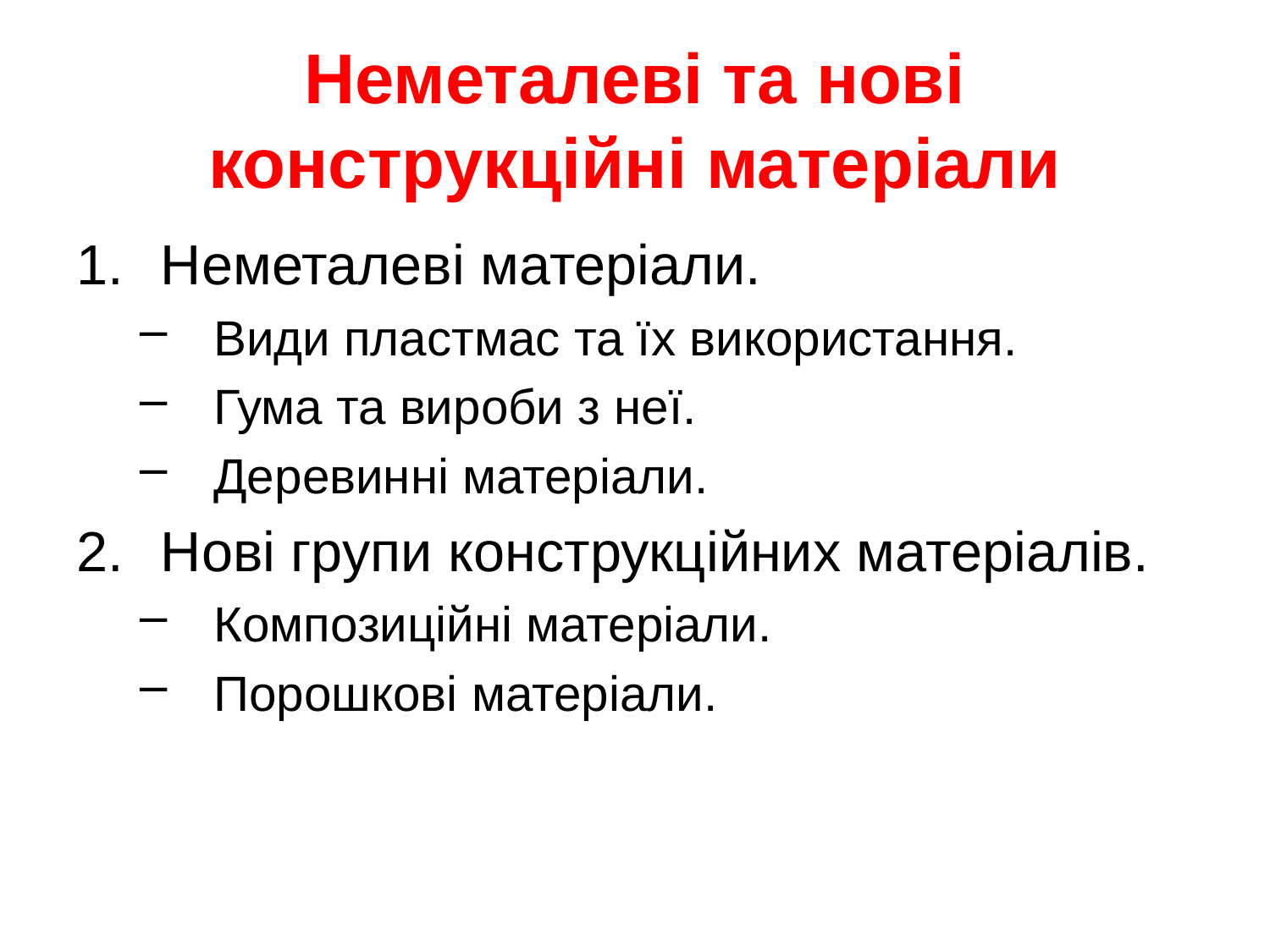

# Неметалеві та нові конструкційні матеріали
Неметалеві матеріали.
Види пластмас та їх використання.
Гума та вироби з неї.
Деревинні матеріали.
Нові групи конструкційних матеріалів.
Композиційні матеріали.
Порошкові матеріали.